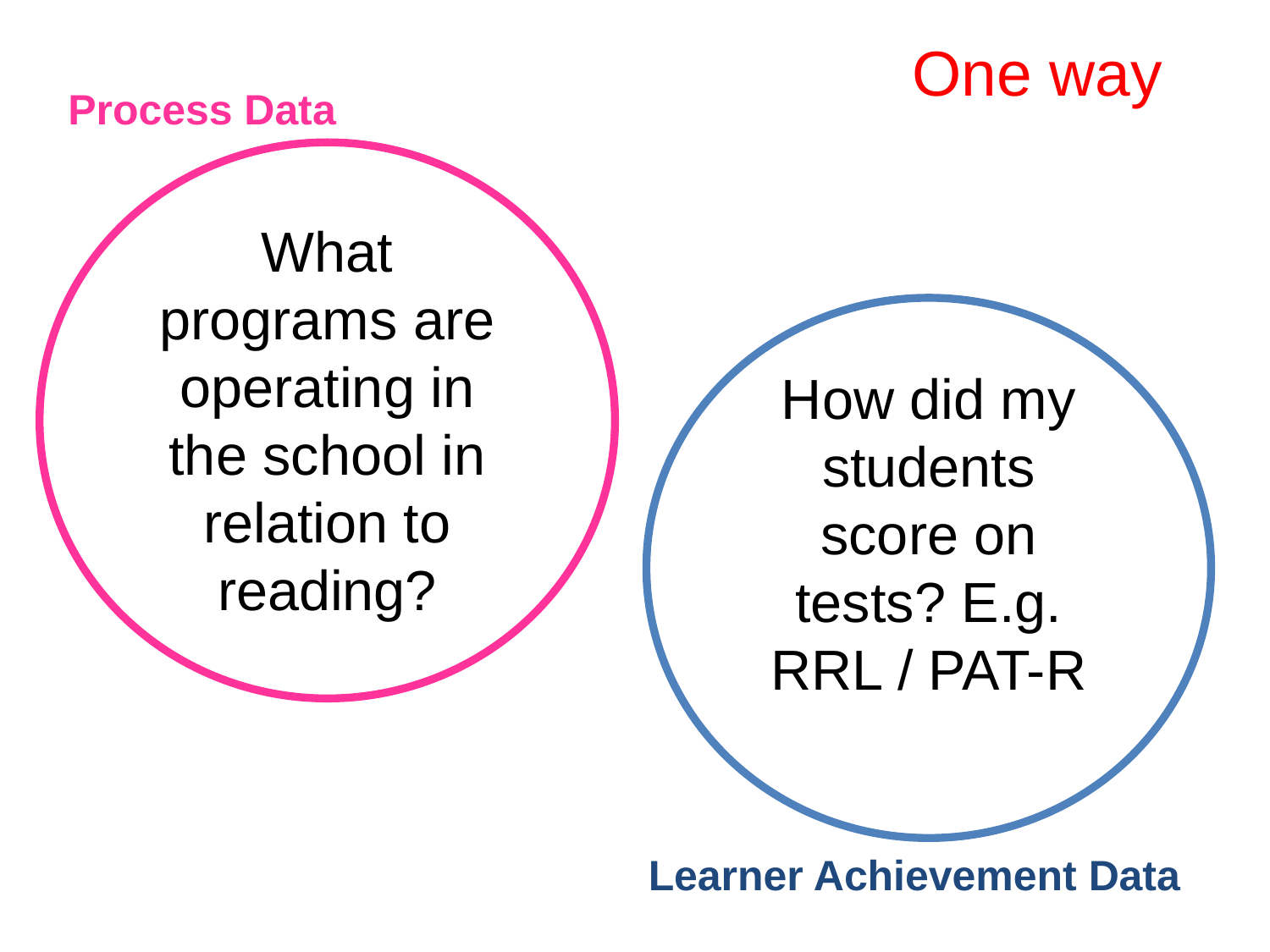

# One way
Process Data

What programs are operating in the school in relation to reading?

How did my students score on tests? E.g. RRL / PAT-R

Learner Achievement Data
7